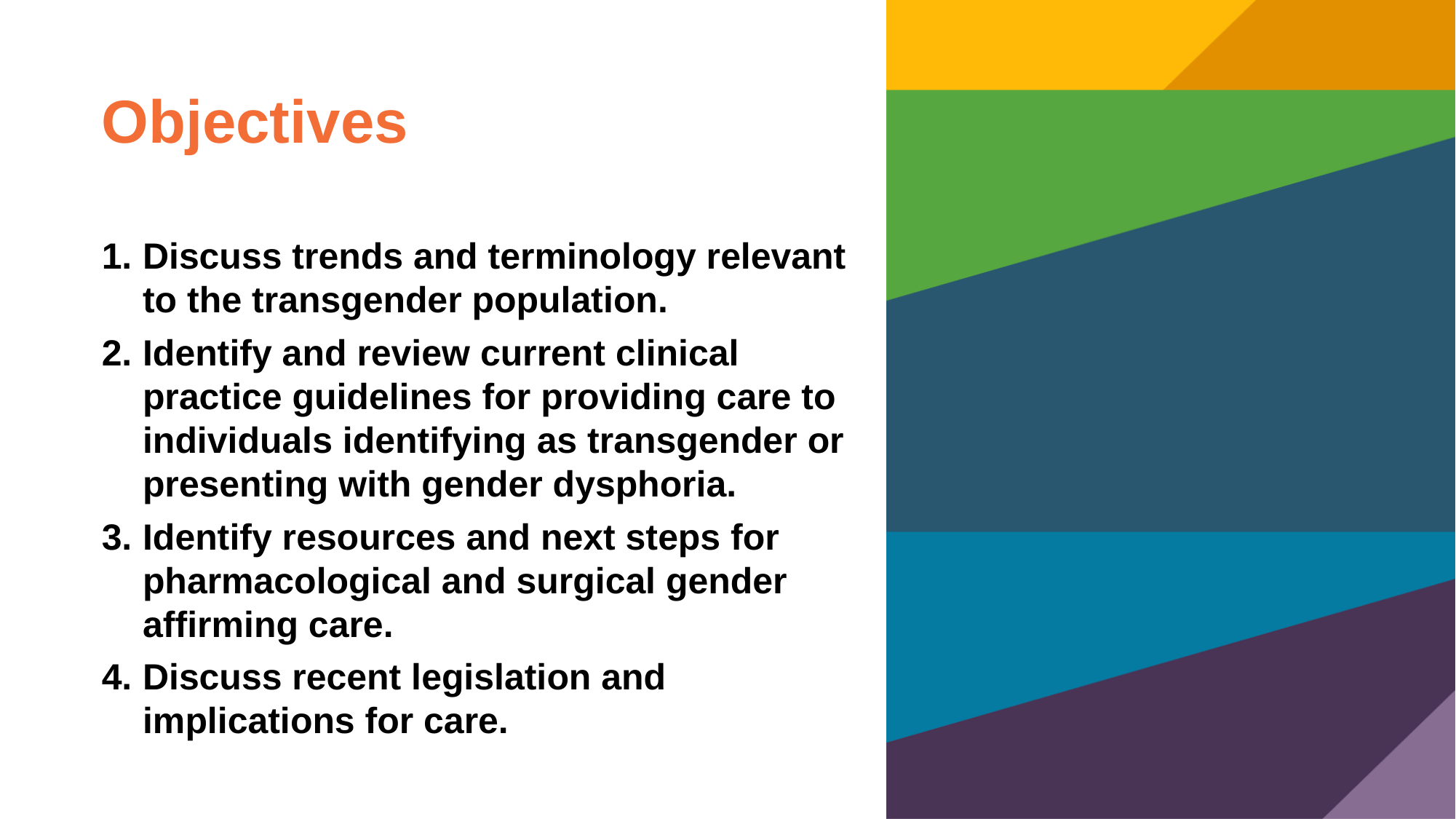

# Objectives
Discuss trends and terminology relevant to the transgender population.
Identify and review current clinical practice guidelines for providing care to individuals identifying as transgender or presenting with gender dysphoria.
Identify resources and next steps for pharmacological and surgical gender affirming care.
Discuss recent legislation and implications for care.